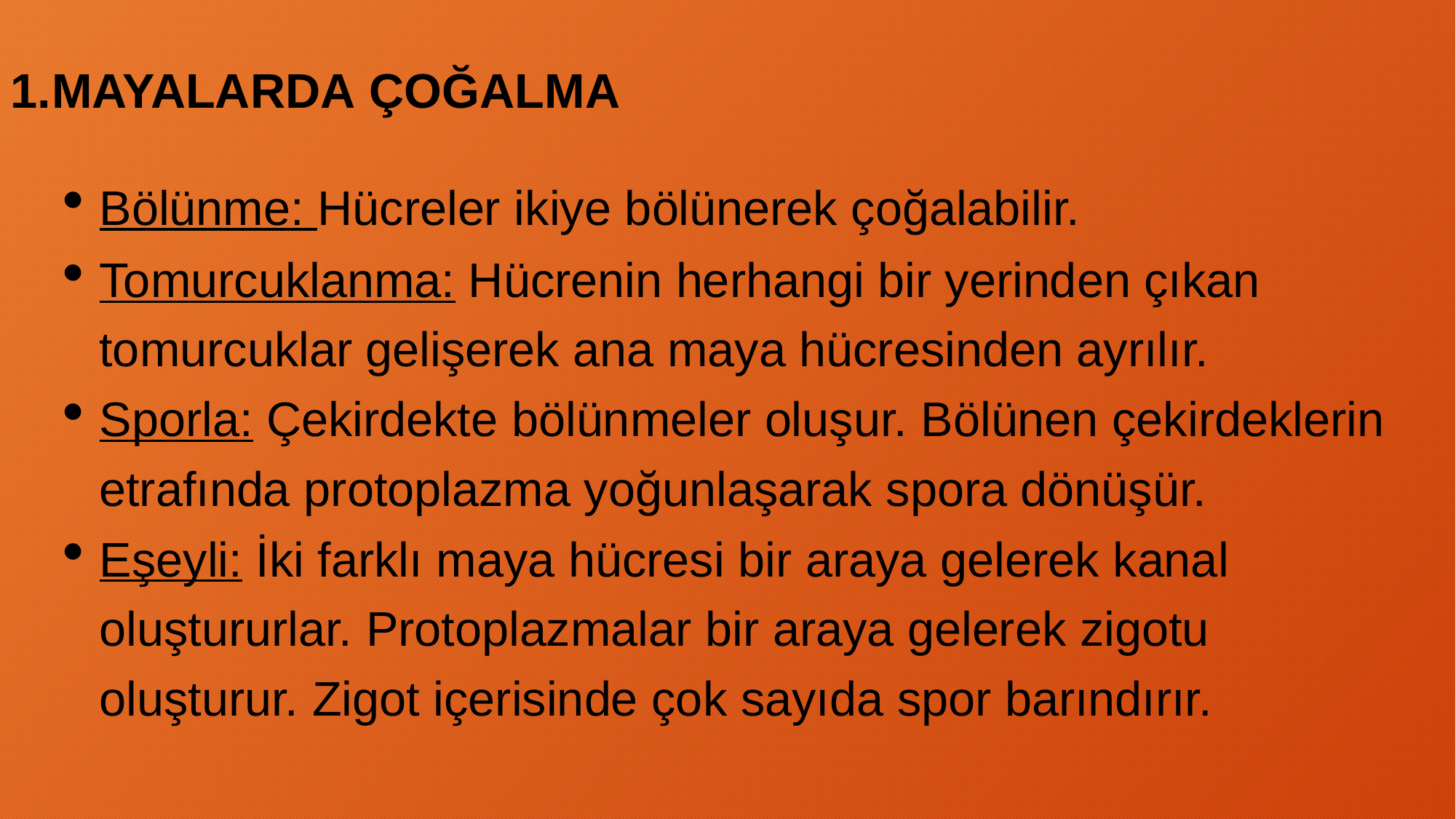

MAYALARDA ÇOĞALMA

Bölünme: Hücreler ikiye bölünerek çoğalabilir.
Tomurcuklanma: Hücrenin herhangi bir yerinden çıkan tomurcuklar gelişerek ana maya hücresinden ayrılır.
Sporla: Çekirdekte bölünmeler oluşur. Bölünen çekirdeklerin etrafında protoplazma yoğunlaşarak spora dönüşür.
Eşeyli: İki farklı maya hücresi bir araya gelerek kanal oluştururlar. Protoplazmalar bir araya gelerek zigotu oluşturur. Zigot içerisinde çok sayıda spor barındırır.